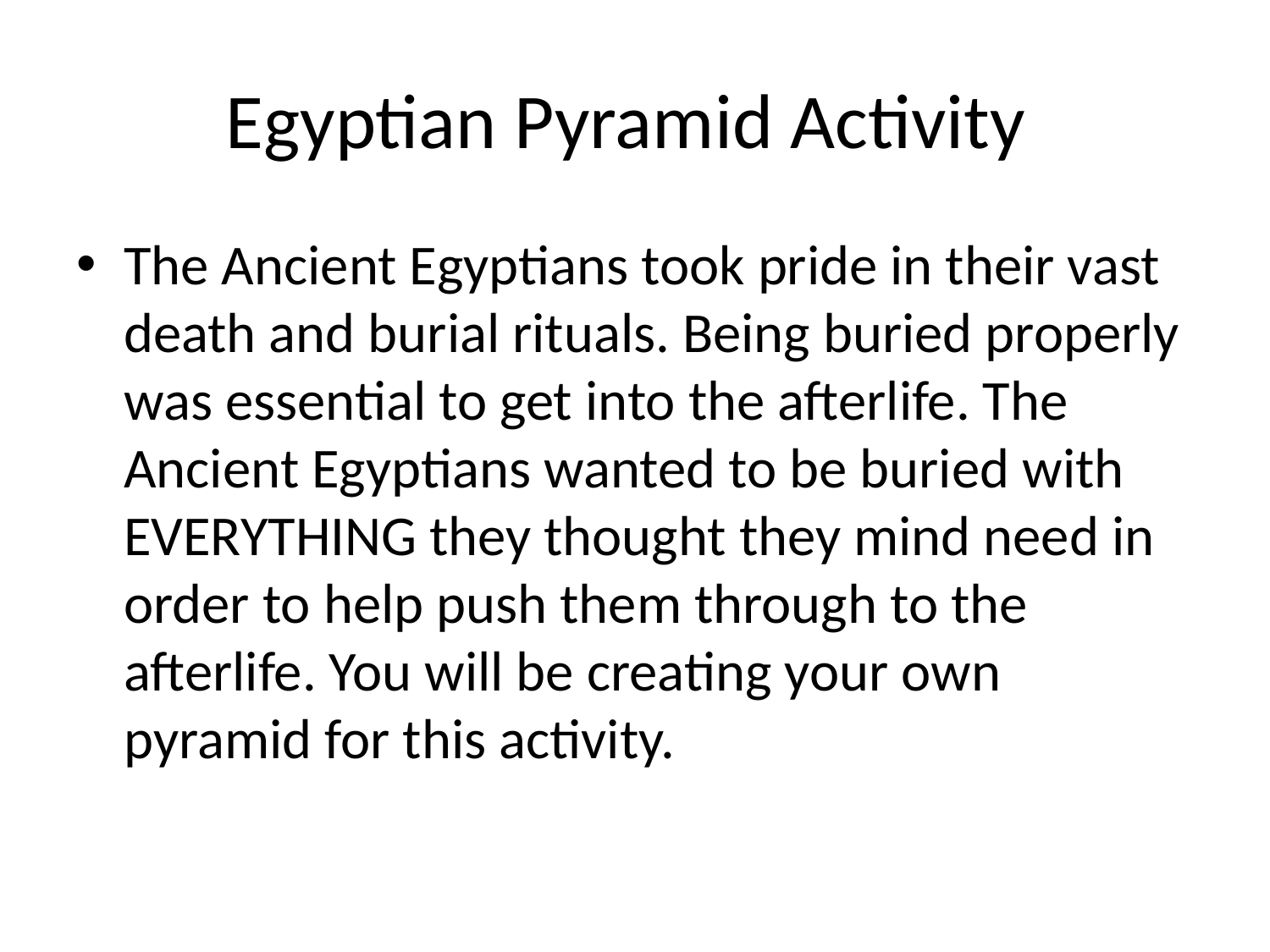

# Egyptian Pyramid Activity
The Ancient Egyptians took pride in their vast death and burial rituals. Being buried properly was essential to get into the afterlife. The Ancient Egyptians wanted to be buried with EVERYTHING they thought they mind need in order to help push them through to the afterlife. You will be creating your own pyramid for this activity.